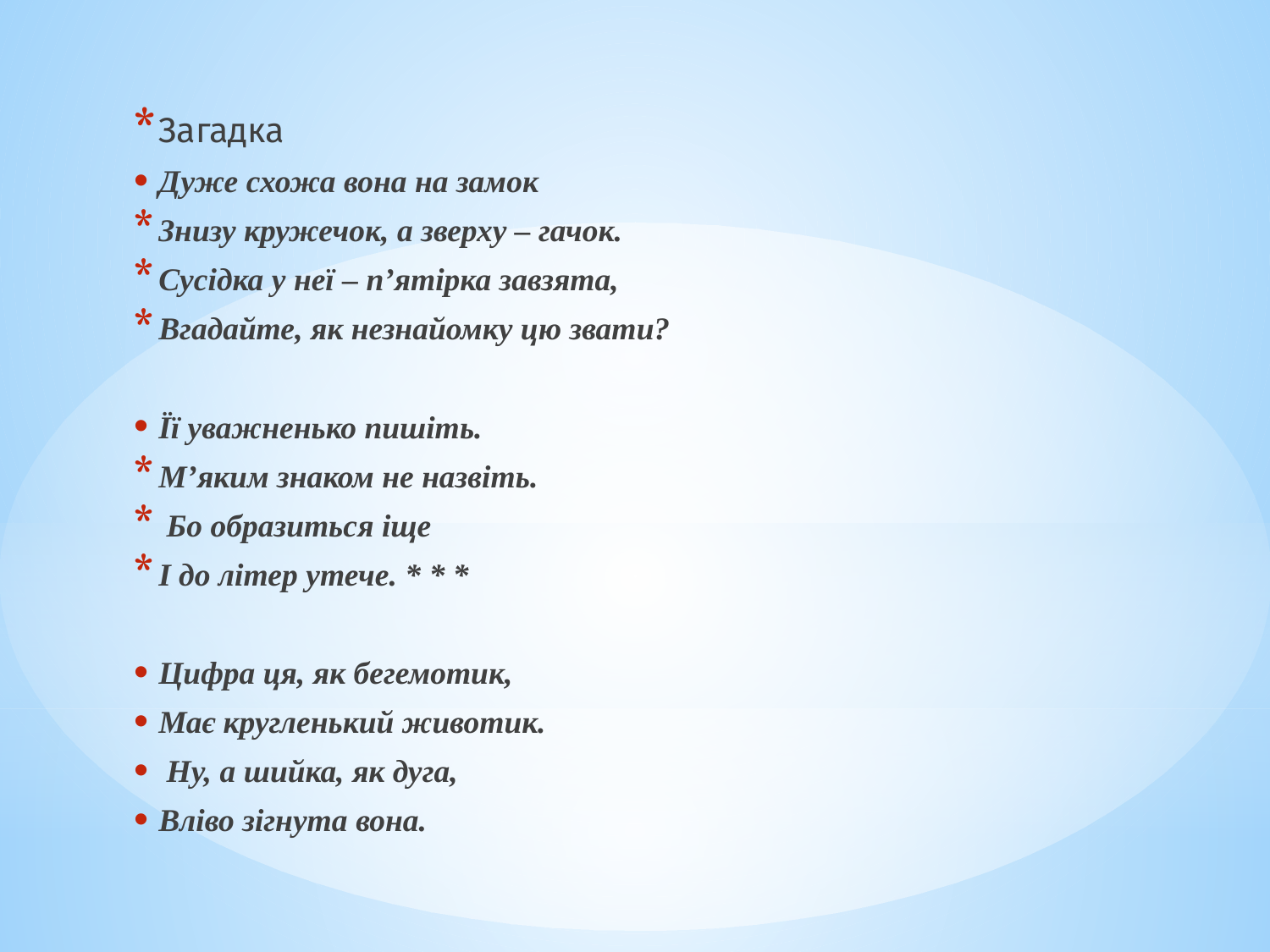

Загадка
Дуже схожа вона на замок
Знизу кружечок, а зверху – гачок.
Сусідка у неї – п’ятірка завзята,
Вгадайте, як незнайомку цю звати?

Її уважненько пишіть.
М’яким знаком не назвіть.
 Бо образиться іще
І до літер утече. * * *

Цифра ця, як бегемотик,
Має кругленький животик.
 Ну, а шийка, як дуга,
Вліво зігнута вона.